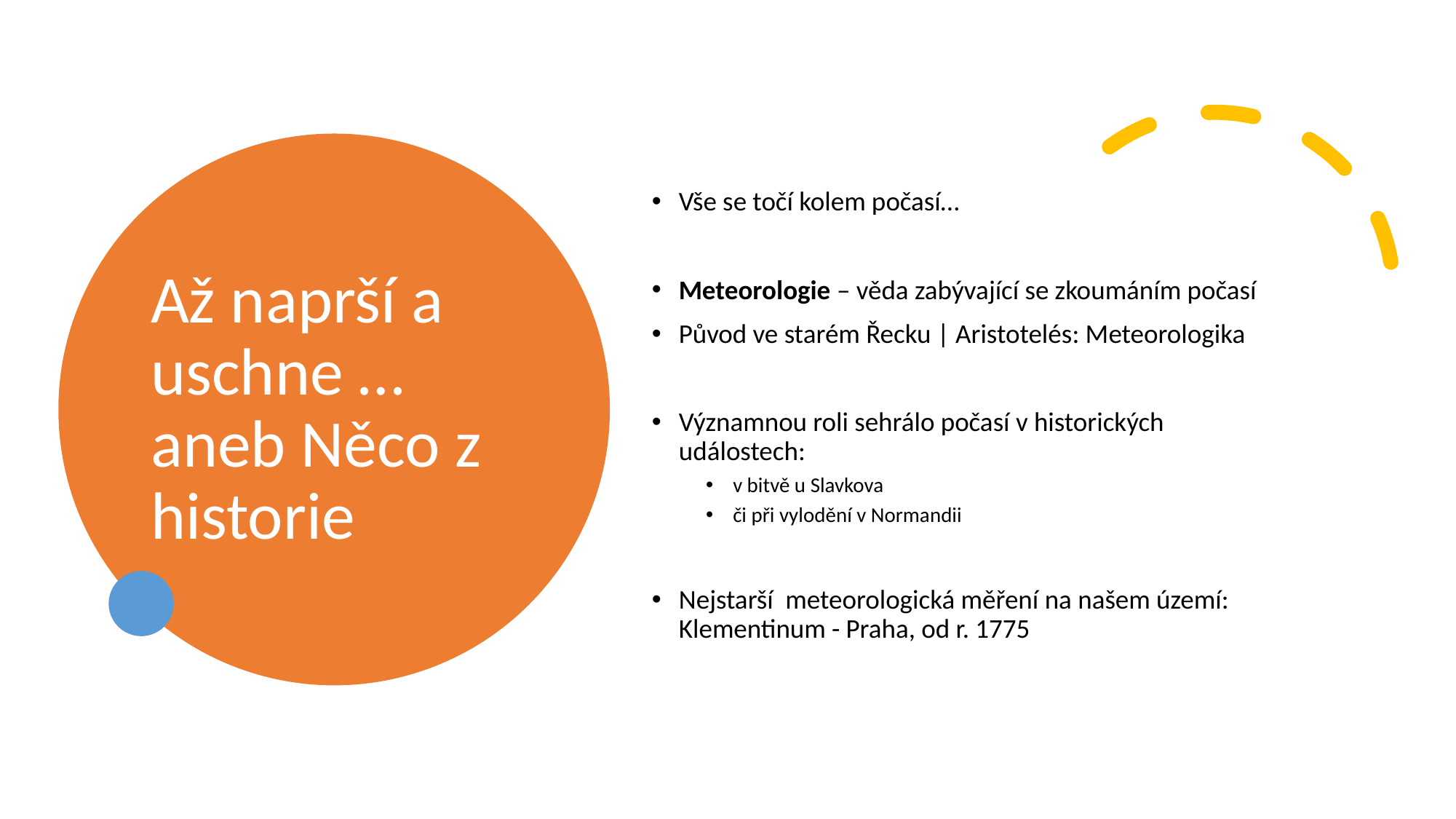

# Až naprší a uschne … aneb Něco z historie
Vše se točí kolem počasí…

Meteorologie – věda zabývající se zkoumáním počasí
Původ ve starém Řecku | Aristotelés: Meteorologika

Významnou roli sehrálo počasí v historických událostech:
v bitvě u Slavkova
či při vylodění v Normandii

Nejstarší  meteorologická měření na našem území: Klementinum - Praha, od r. 1775